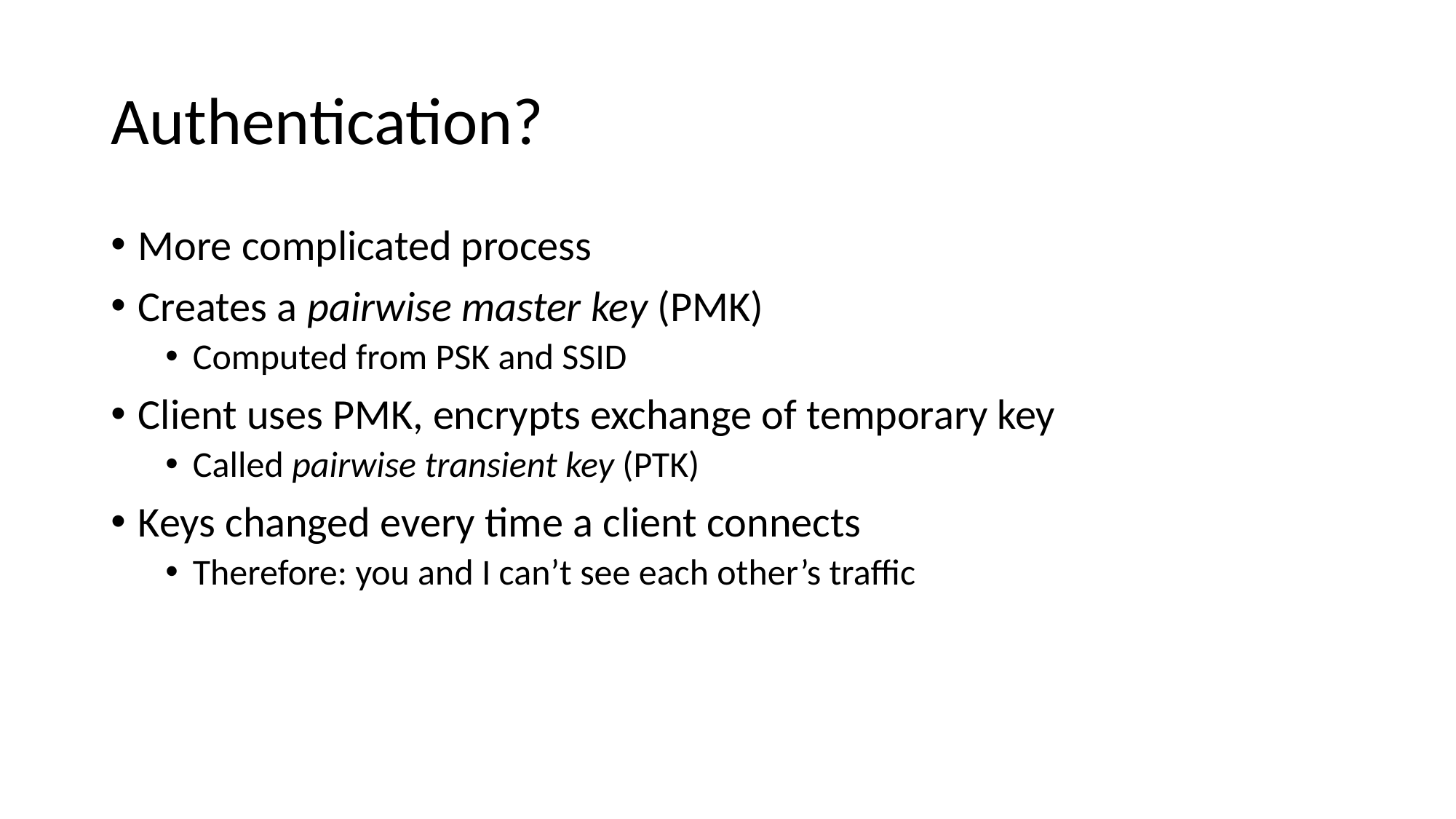

# Authentication?
More complicated process
Creates a pairwise master key (PMK)
Computed from PSK and SSID
Client uses PMK, encrypts exchange of temporary key
Called pairwise transient key (PTK)
Keys changed every time a client connects
Therefore: you and I can’t see each other’s traffic